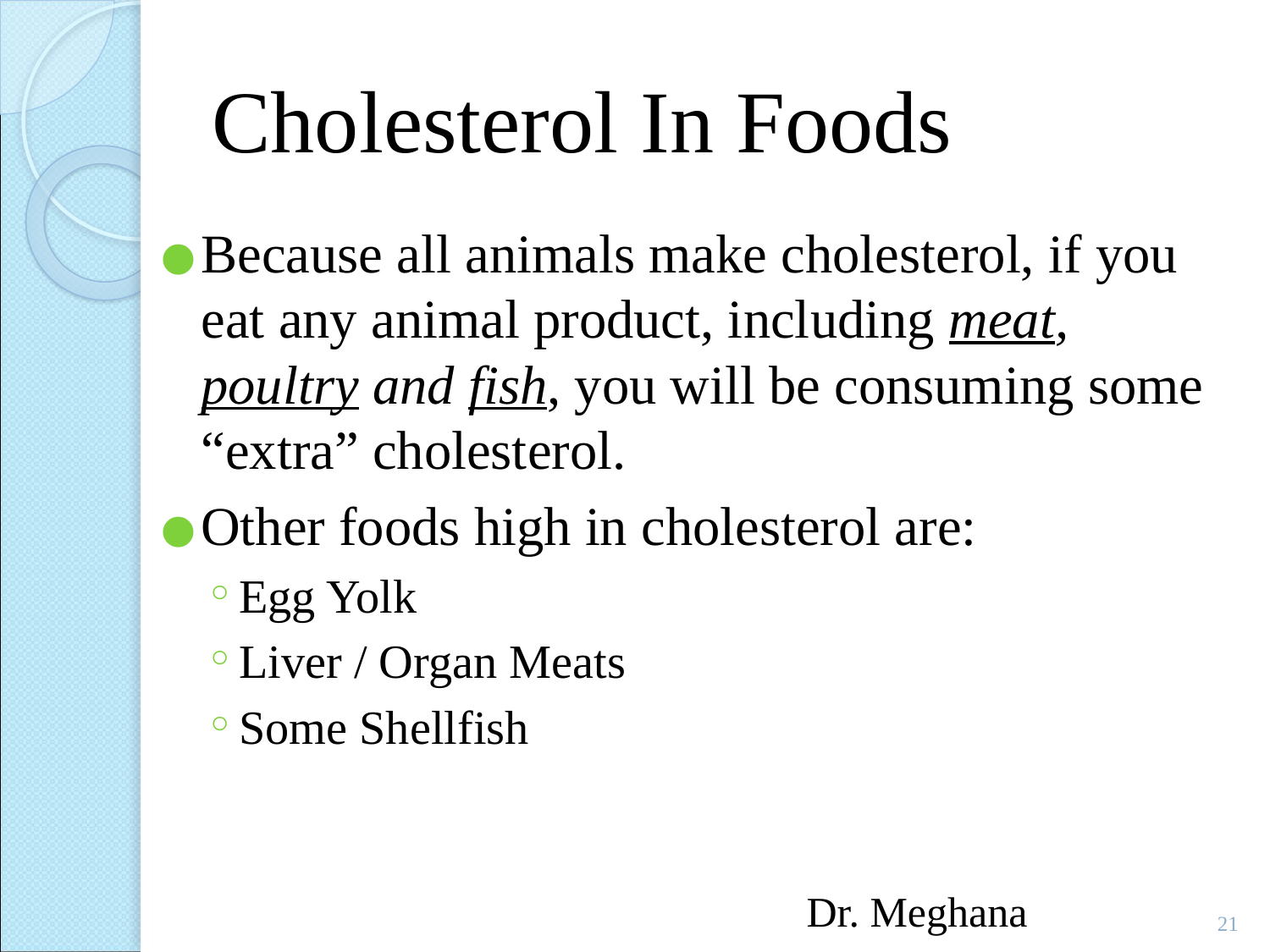

# Cholesterol In Foods
Because all animals make cholesterol, if you eat any animal product, including meat, poultry and fish, you will be consuming some “extra” cholesterol.
Other foods high in cholesterol are:
Egg Yolk
Liver / Organ Meats
Some Shellfish
Dr. Meghana
21